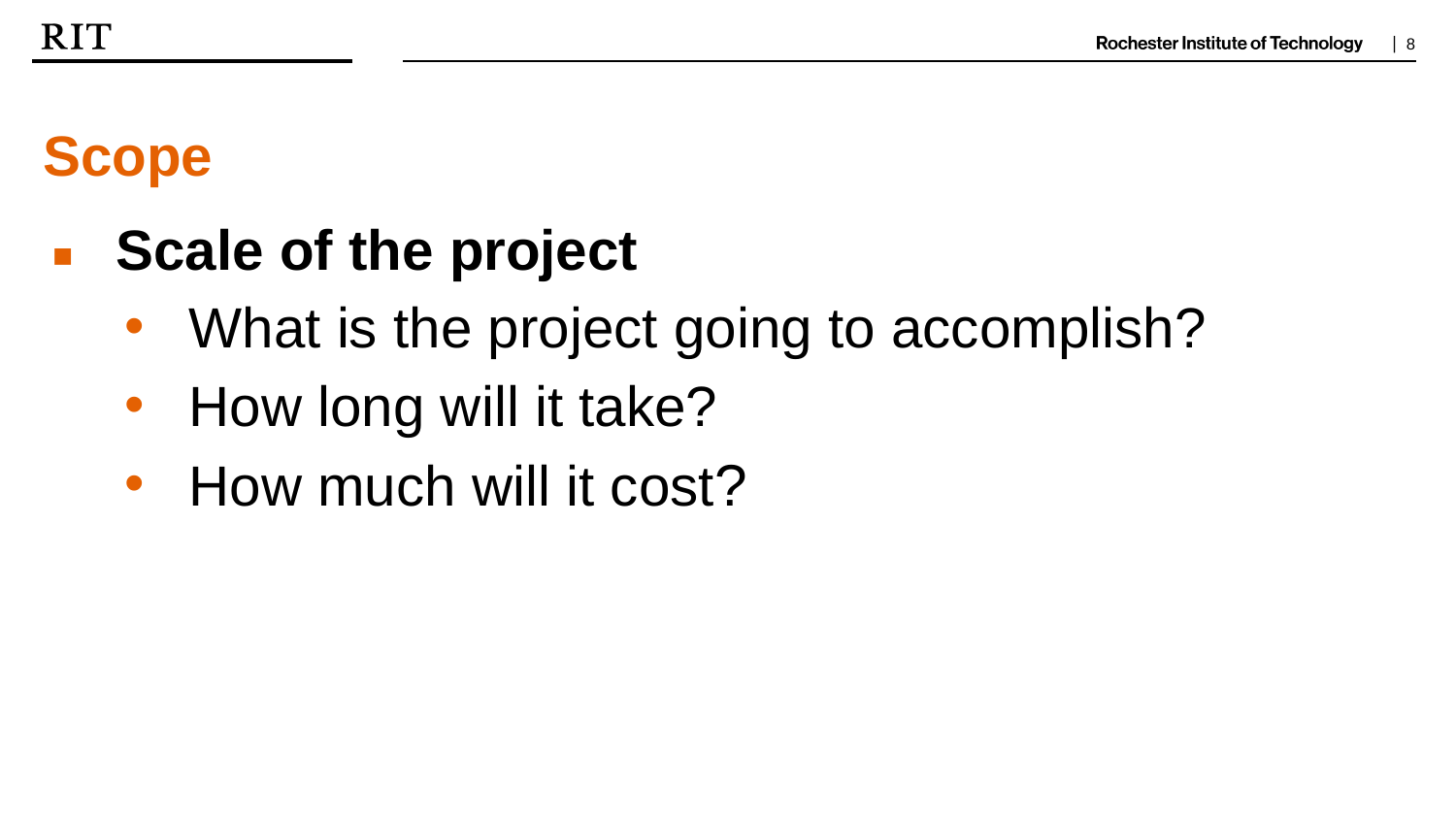

Scope
Scale of the project
What is the project going to accomplish?
How long will it take?
How much will it cost?